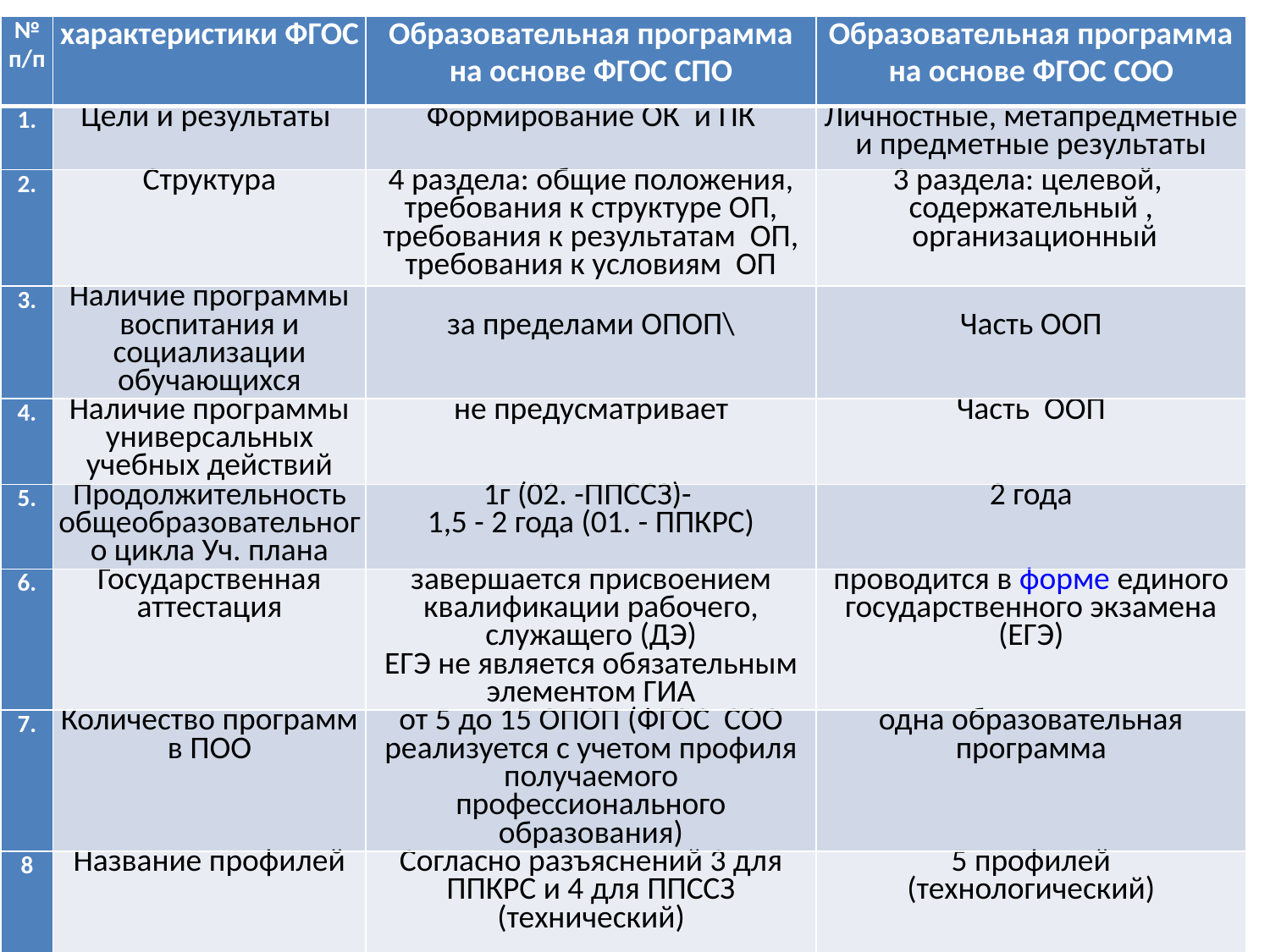

| № п/п | характеристики ФГОС | Образовательная программа на основе ФГОС СПО | Образовательная программа на основе ФГОС СОО |
| --- | --- | --- | --- |
| 1. | Цели и результаты | Формирование ОК и ПК | Личностные, метапредметные и предметные результаты |
| 2. | Структура | 4 раздела: общие положения, требования к структуре ОП, требования к результатам ОП, требования к условиям ОП | 3 раздела: целевой, содержательный , организационный |
| 3. | Наличие программы воспитания и социализации обучающихся | за пределами ОПОП\ | Часть ООП |
| 4. | Наличие программы универсальных учебных действий | не предусматривает | Часть ООП |
| 5. | Продолжительность общеобразовательного цикла Уч. плана | 1г (02. -ППССЗ)- 1,5 - 2 года (01. - ППКРС) | 2 года |
| 6. | Государственная аттестация | завершается присвоением квалификации рабочего, служащего (ДЭ) ЕГЭ не является обязательным элементом ГИА | проводится в форме единого государственного экзамена (ЕГЭ) |
| 7. | Количество программ в ПОО | от 5 до 15 ОПОП (ФГОС СОО реализуется с учетом профиля получаемого профессионального образования) | одна образовательная программа |
| 8 | Название профилей | Согласно разъяснений 3 для ППКРС и 4 для ППССЗ (технический) | 5 профилей (технологический) |